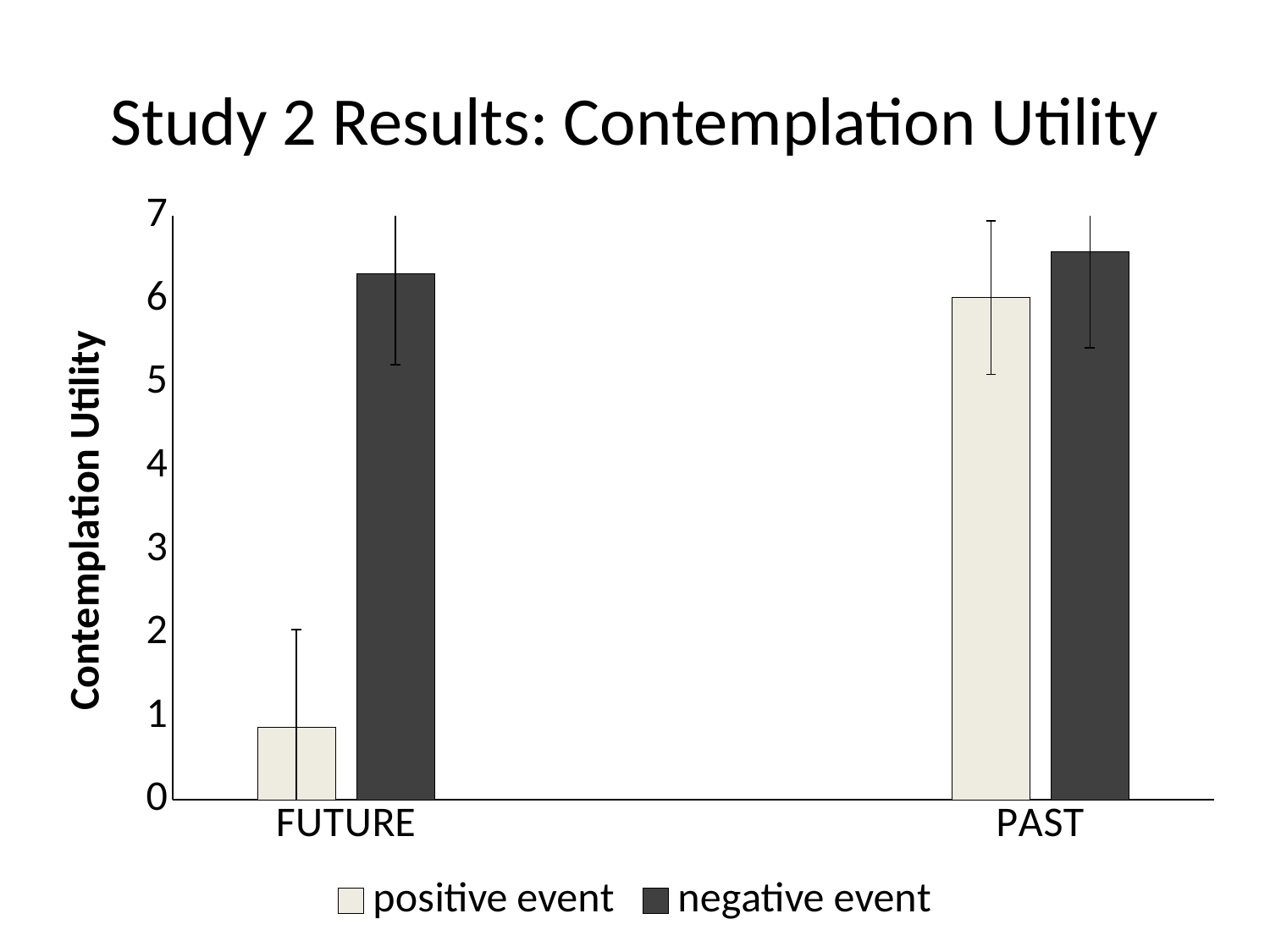

# Study 2 Results: Contemplation Utility

### Chart

| Category | positive event | negative event |
|---|---|---|
| FUTURE | 0.87 | 6.31 |
|  | None | None |
| PAST | 6.02 | 6.57 |
94